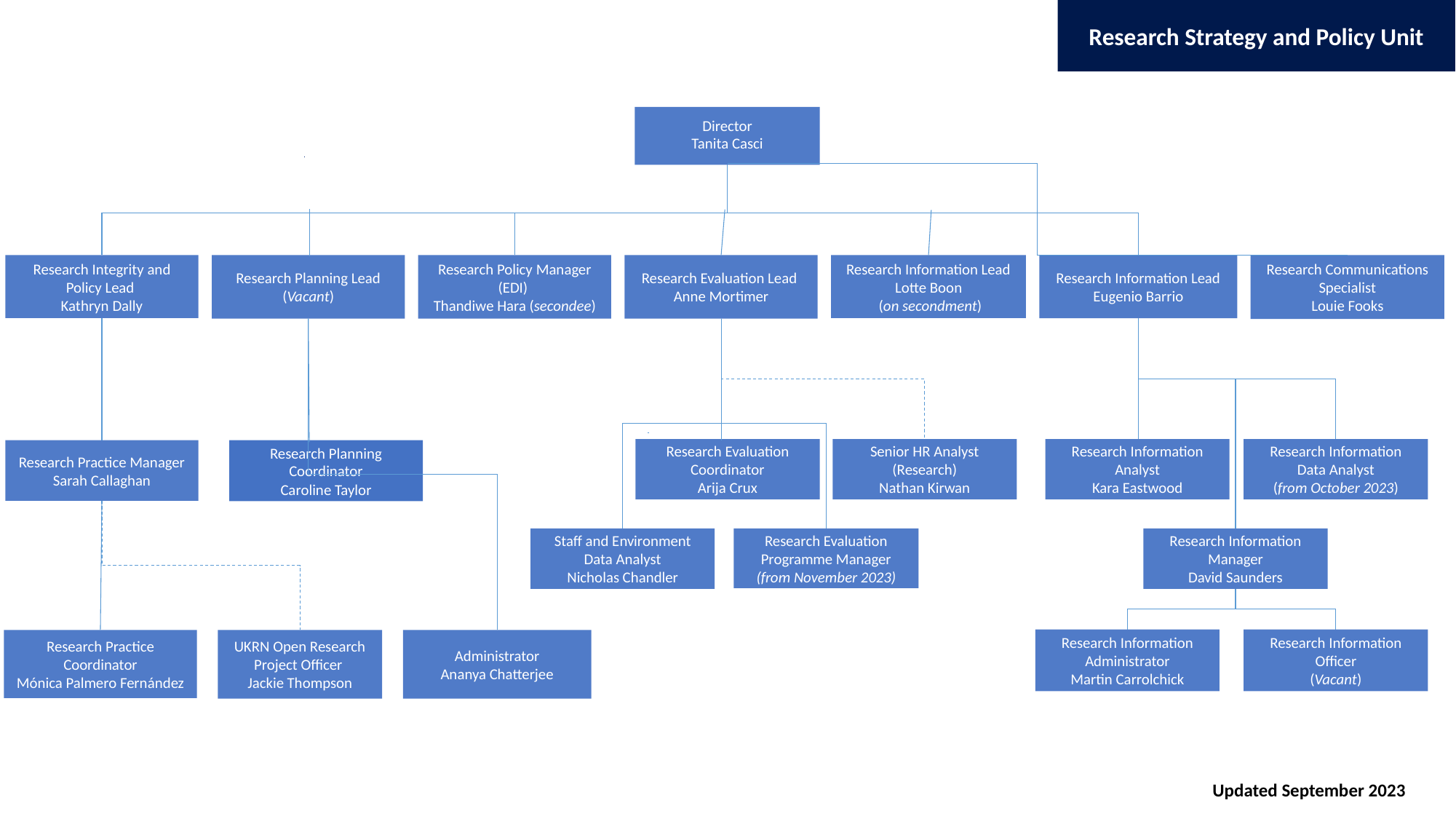

Research Strategy and Policy Unit

Director
Tanita Casci
Research Integrity and Policy Lead
Kathryn Dally
Research Planning Lead
(Vacant)
Research Policy Manager (EDI)
Thandiwe Hara (secondee)
Research Evaluation Lead
Anne Mortimer
Research Information Lead
Lotte Boon
 (on secondment)
Research Information Lead
Eugenio Barrio
Research Communications Specialist
Louie Fooks
Research Evaluation Coordinator
Arija Crux
Senior HR Analyst (Research)
Nathan Kirwan
Research Information Analyst
Kara Eastwood
Research Information Data Analyst
(from October 2023)
Research Practice Manager
Sarah Callaghan
Research Planning Coordinator
Caroline Taylor
Staff and Environment Data Analyst
Nicholas Chandler
Research Evaluation Programme Manager
(from November 2023)
Research Information Manager
David Saunders
Research Information Administrator
Martin Carrolchick
Research Information Officer
(Vacant)
Research Practice Coordinator
Mónica Palmero Fernández
UKRN Open Research Project Officer
Jackie Thompson
Administrator
Ananya Chatterjee
Updated September 2023